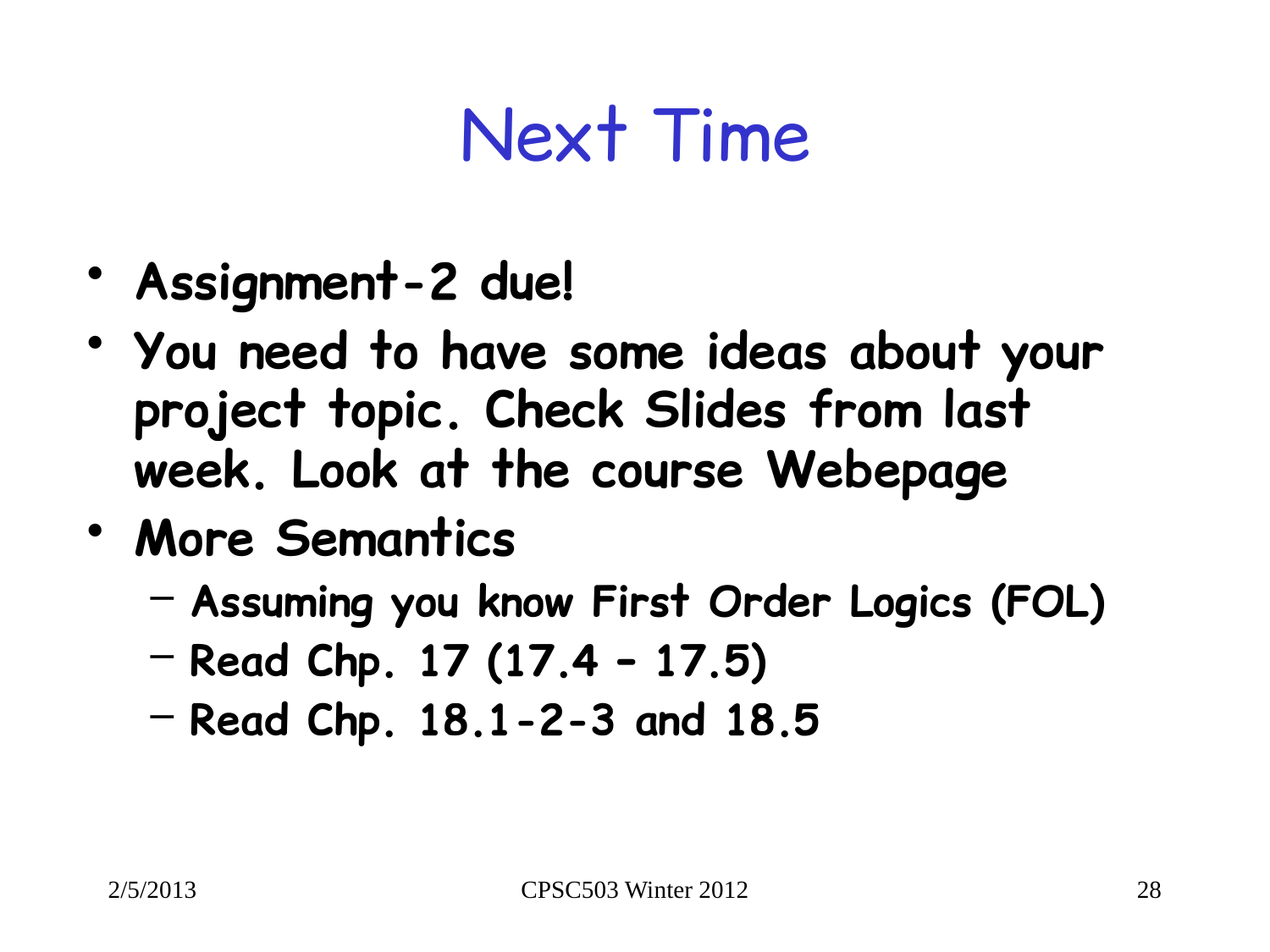

# Next Time
Assignment-2 due!
You need to have some ideas about your project topic. Check Slides from last week. Look at the course Webepage
More Semantics
Assuming you know First Order Logics (FOL)
Read Chp. 17 (17.4 – 17.5)
Read Chp. 18.1-2-3 and 18.5

2/5/2013
CPSC503 Winter 2012
28